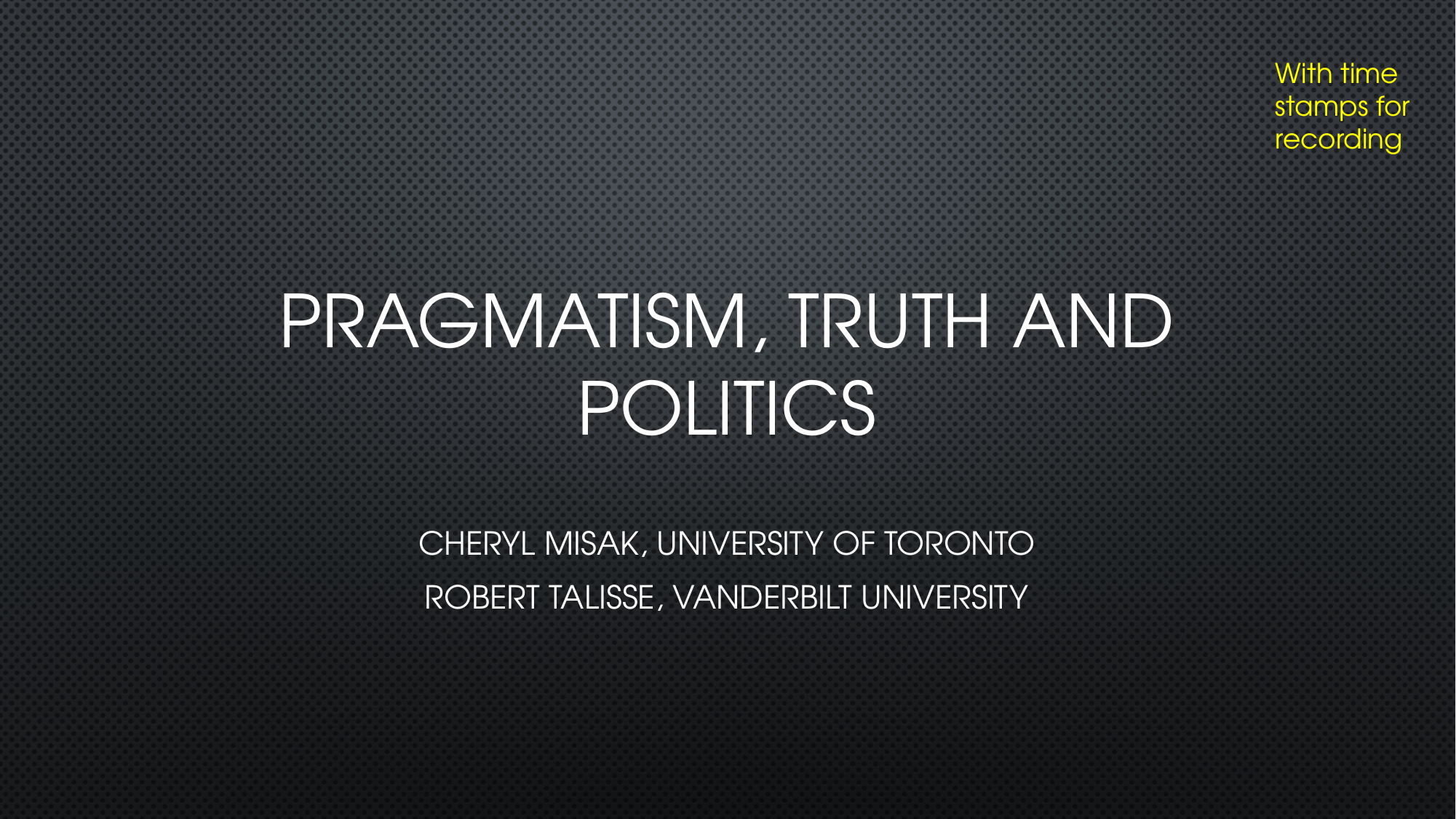

With time stamps for recording
# PRAGMATISM, TRUTH AND POLITICS

Cheryl Misak, University of Toronto
Robert Talisse, Vanderbilt University